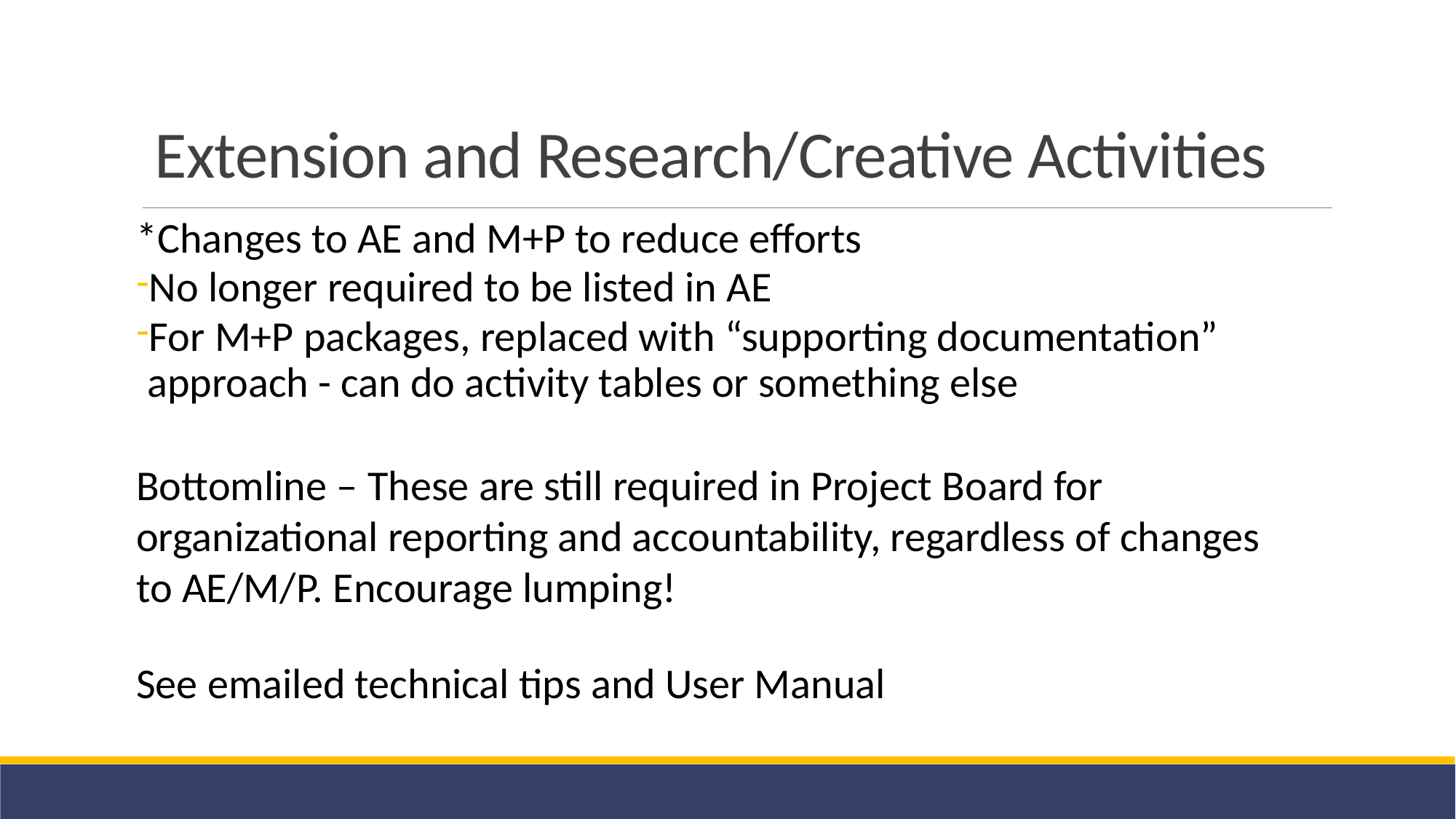

# Extension and Research/Creative Activities
*Changes to AE and M+P to reduce efforts
No longer required to be listed in AE
For M+P packages, replaced with “supporting documentation” approach - can do activity tables or something else

Bottomline – These are still required in Project Board for organizational reporting and accountability, regardless of changes to AE/M/P. Encourage lumping!

See emailed technical tips and User Manual